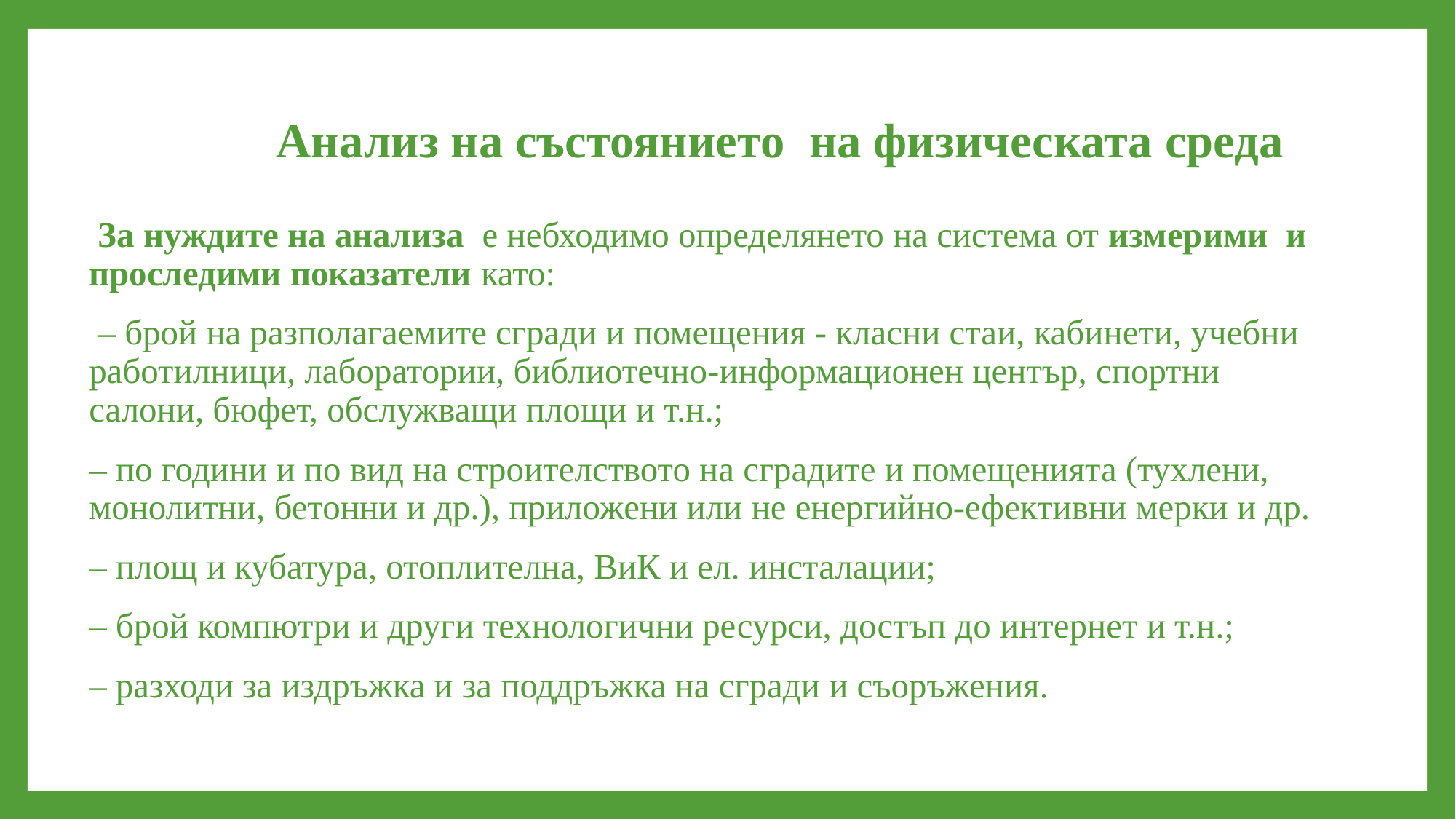

# Анализ на състоянието  на физическата среда
 За нуждите на анализа  е небходимо определянето на система от измерими  и проследими показатели като:
 – брой на разполагаемите сгради и помещения - класни стаи, кабинети, учебни работилници, лаборатории, библиотечно-информационен център, спортни салони, бюфет, обслужващи площи и т.н.;
– по години и по вид на строителството на сградите и помещенията (тухлени, монолитни, бетонни и др.), приложени или не енергийно-ефективни мерки и др.
– площ и кубатура, отоплителна, ВиК и ел. инсталации;
– брой компютри и други технологични ресурси, достъп до интернет и т.н.;
– разходи за издръжка и за поддръжка на сгради и съоръжения.